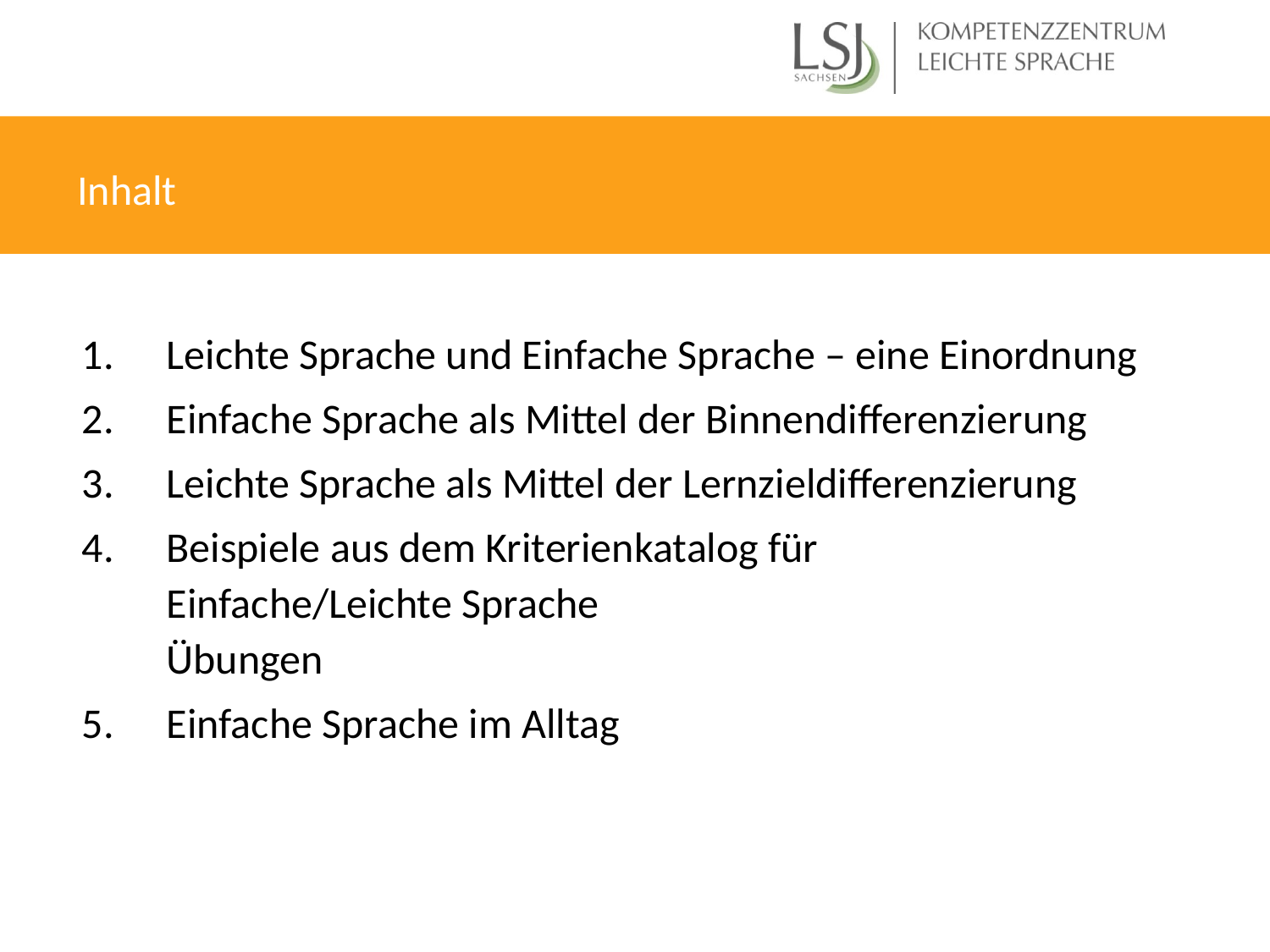

Inhalt
Leichte Sprache und Einfache Sprache – eine Einordnung
Einfache Sprache als Mittel der Binnendifferenzierung
Leichte Sprache als Mittel der Lernzieldifferenzierung
Beispiele aus dem Kriterienkatalog für
Einfache/Leichte Sprache
Übungen
Einfache Sprache im Alltag